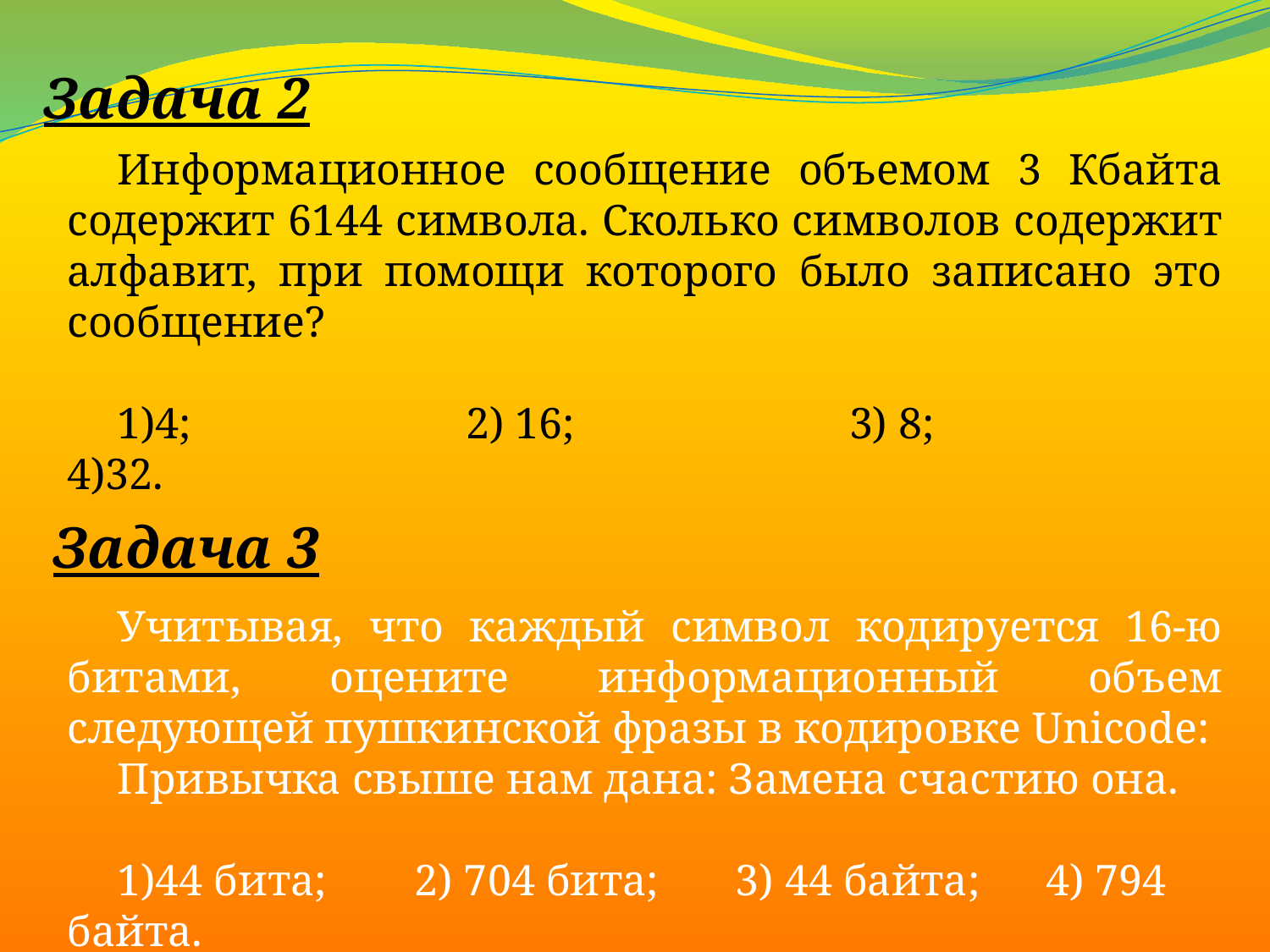

Задача 2
Информационное сообщение объемом 3 Кбайта содержит 6144 символа. Сколько символов содержит алфавит, при помощи которого было записано это сообщение?

1)4;                        2) 16;                        3) 8;                          4)32.

Задача 3
Учитывая, что каждый символ кодируется 16-ю битами, оцените информационный объем следующей пушкинской фразы в кодировке Unicode:
Привычка свыше нам дана: Замена счастию она.

1)44 бита;        2) 704 бита;       3) 44 байта;      4) 794 байта.